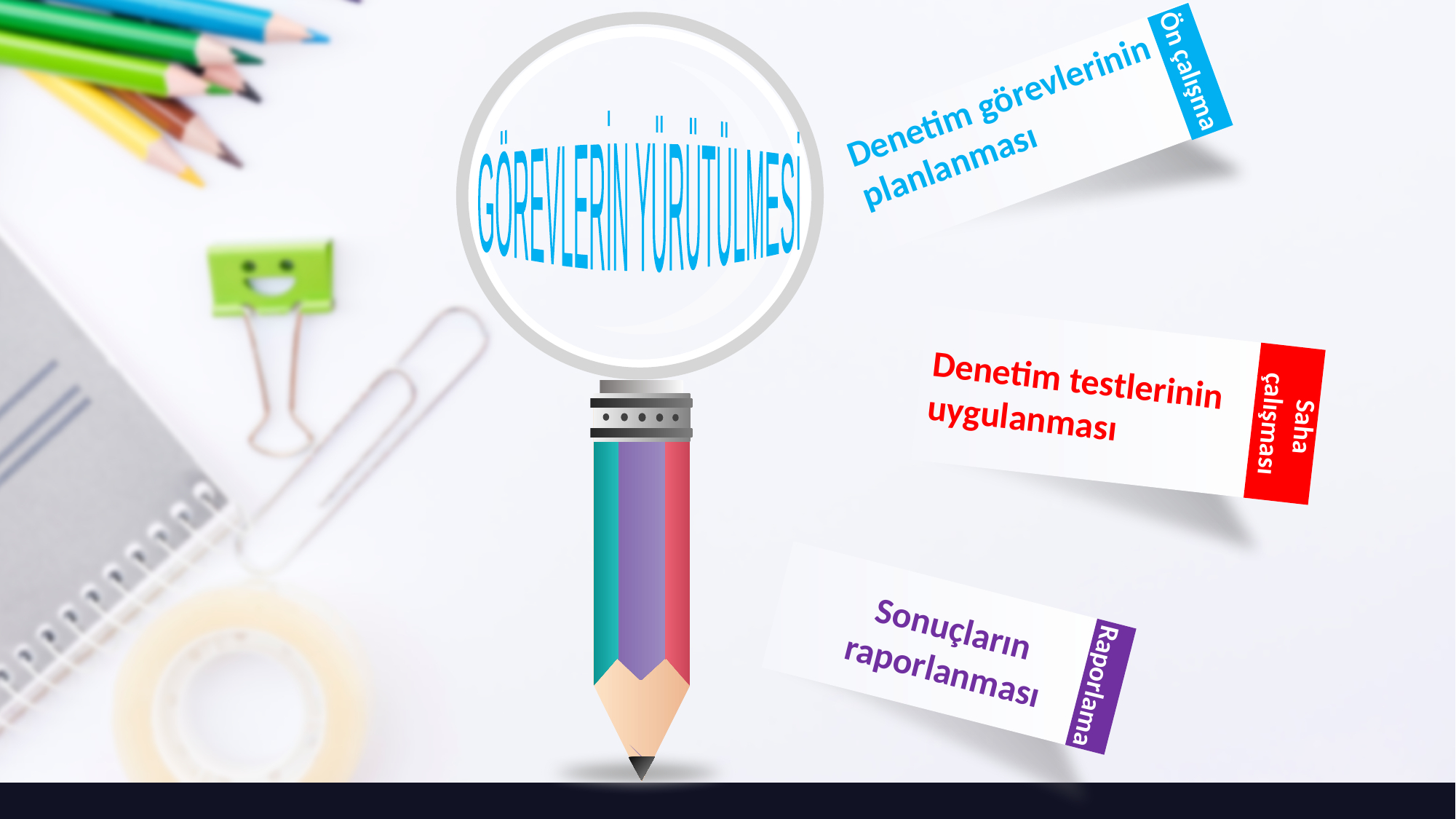

Denetim görevlerinin planlanması

Ön çalışma
GÖREVLERİN YÜRÜTÜLMESİ

Denetim testlerinin uygulanması

Saha
çalışması

Sonuçların raporlanması

Raporlama